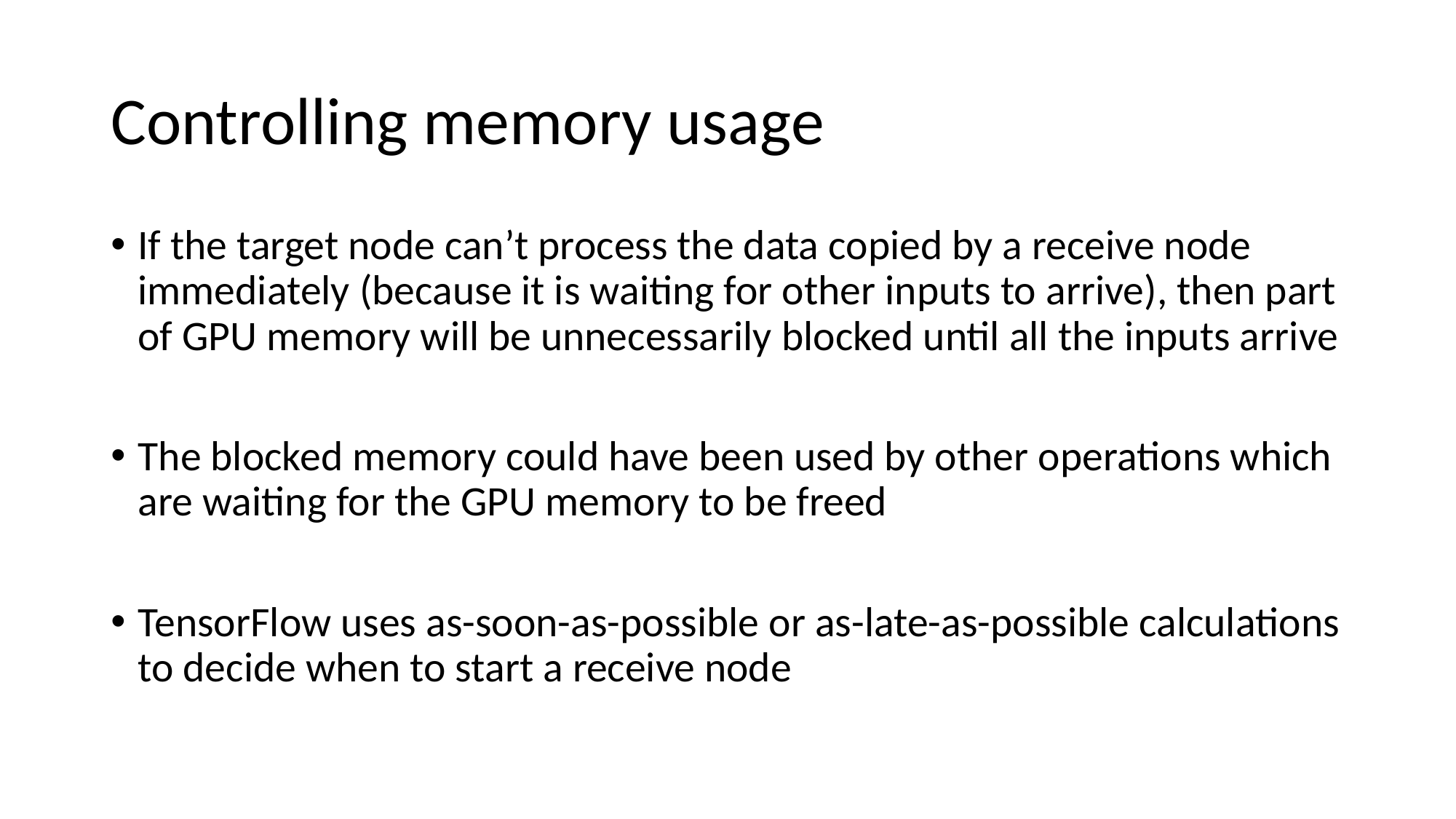

# Controlling memory usage
If the target node can’t process the data copied by a receive node immediately (because it is waiting for other inputs to arrive), then part of GPU memory will be unnecessarily blocked until all the inputs arrive

The blocked memory could have been used by other operations which are waiting for the GPU memory to be freed

TensorFlow uses as-soon-as-possible or as-late-as-possible calculations to decide when to start a receive node